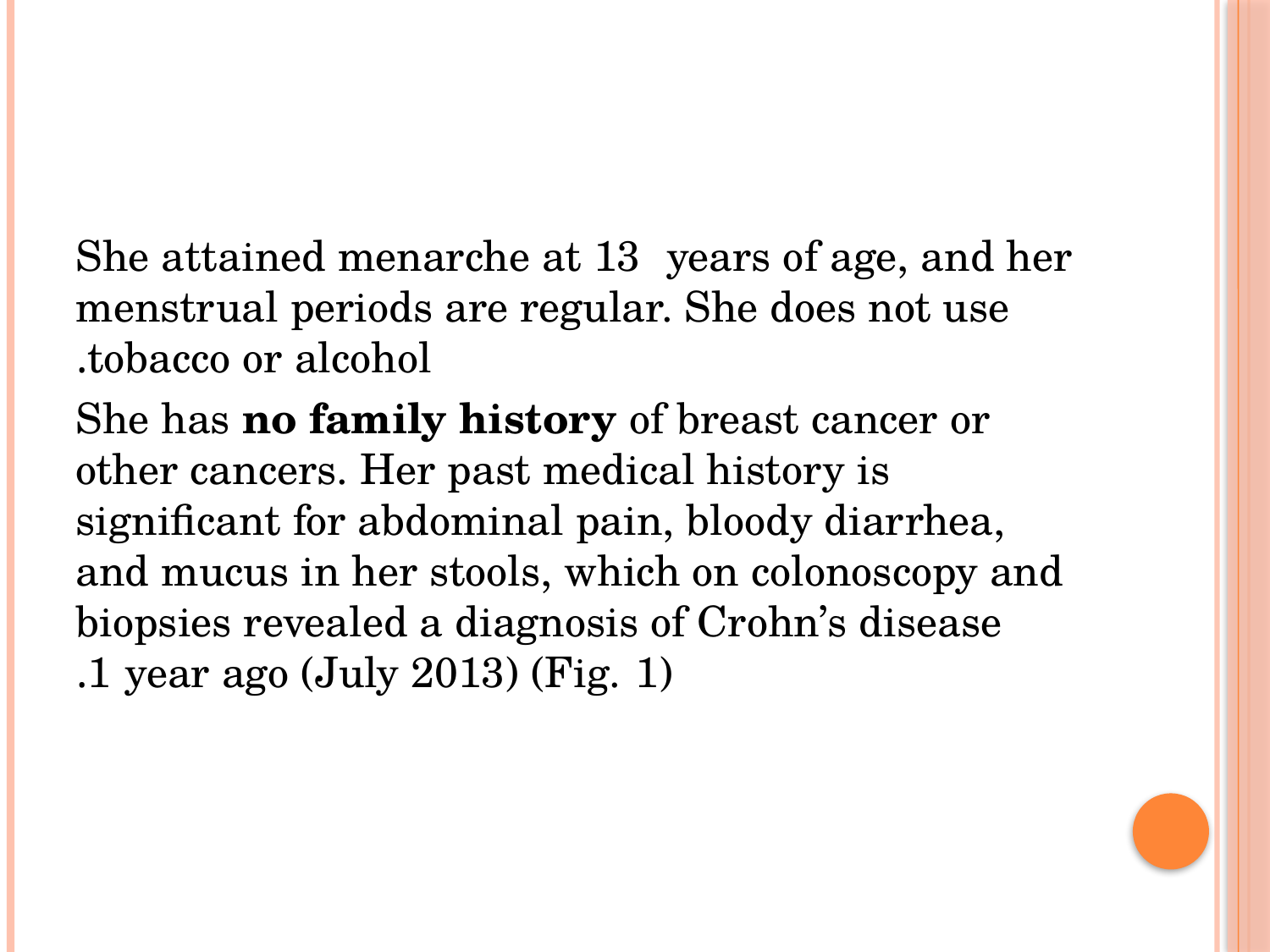

She attained menarche at 13  years of age, and her menstrual periods are regular. She does not use tobacco or alcohol.
She has no family history of breast cancer or other cancers. Her past medical history is significant for abdominal pain, bloody diarrhea, and mucus in her stools, which on colonoscopy and biopsies revealed a diagnosis of Crohn’s disease 1 year ago (July 2013) (Fig. 1).